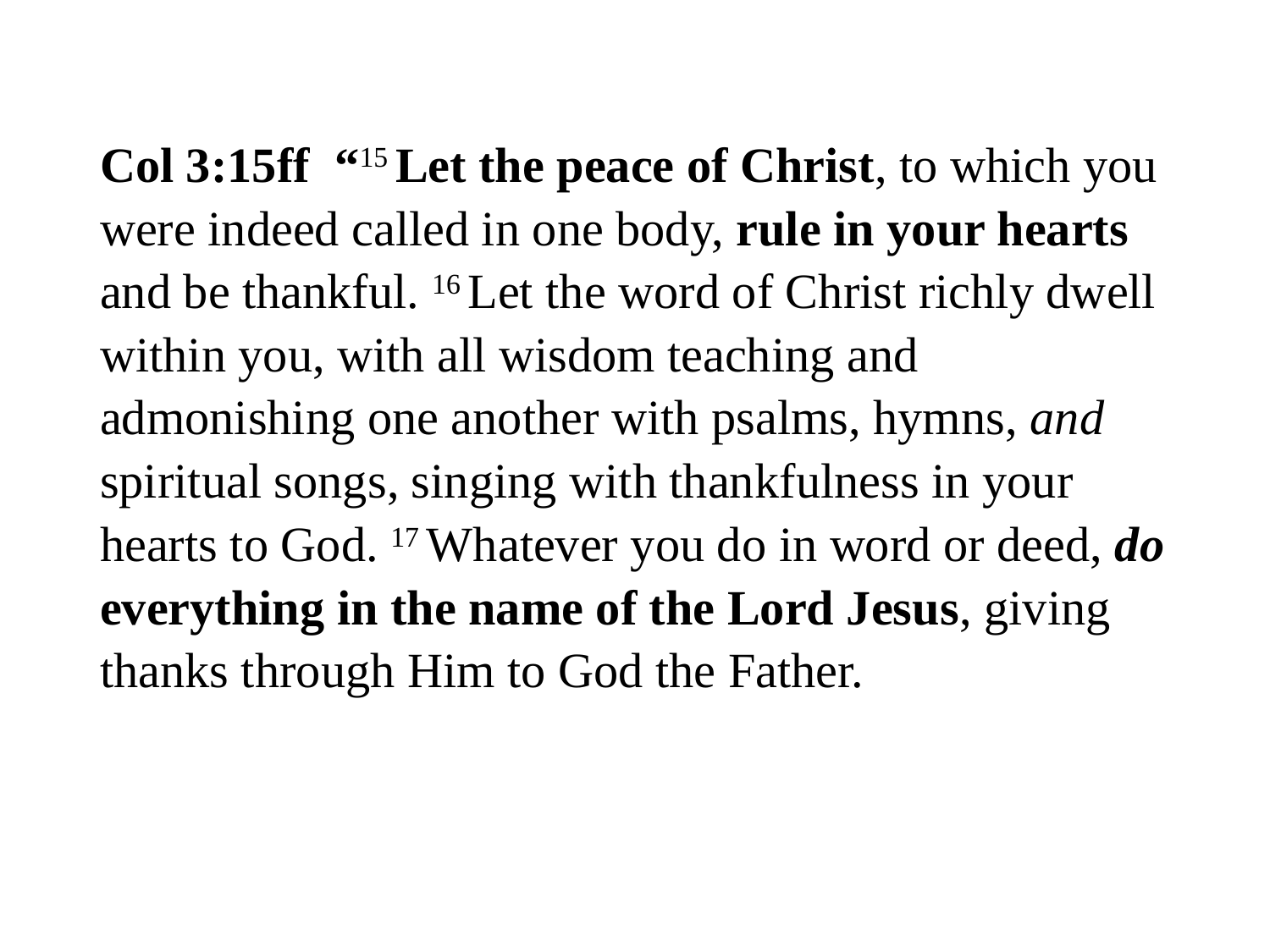

#

Col 3:15ff  “15 Let the peace of Christ, to which you were indeed called in one body, rule in your hearts and be thankful. 16 Let the word of Christ richly dwell within you, with all wisdom teaching and admonishing one another with psalms, hymns, and spiritual songs, singing with thankfulness in your hearts to God. 17 Whatever you do in word or deed, do everything in the name of the Lord Jesus, giving thanks through Him to God the Father.